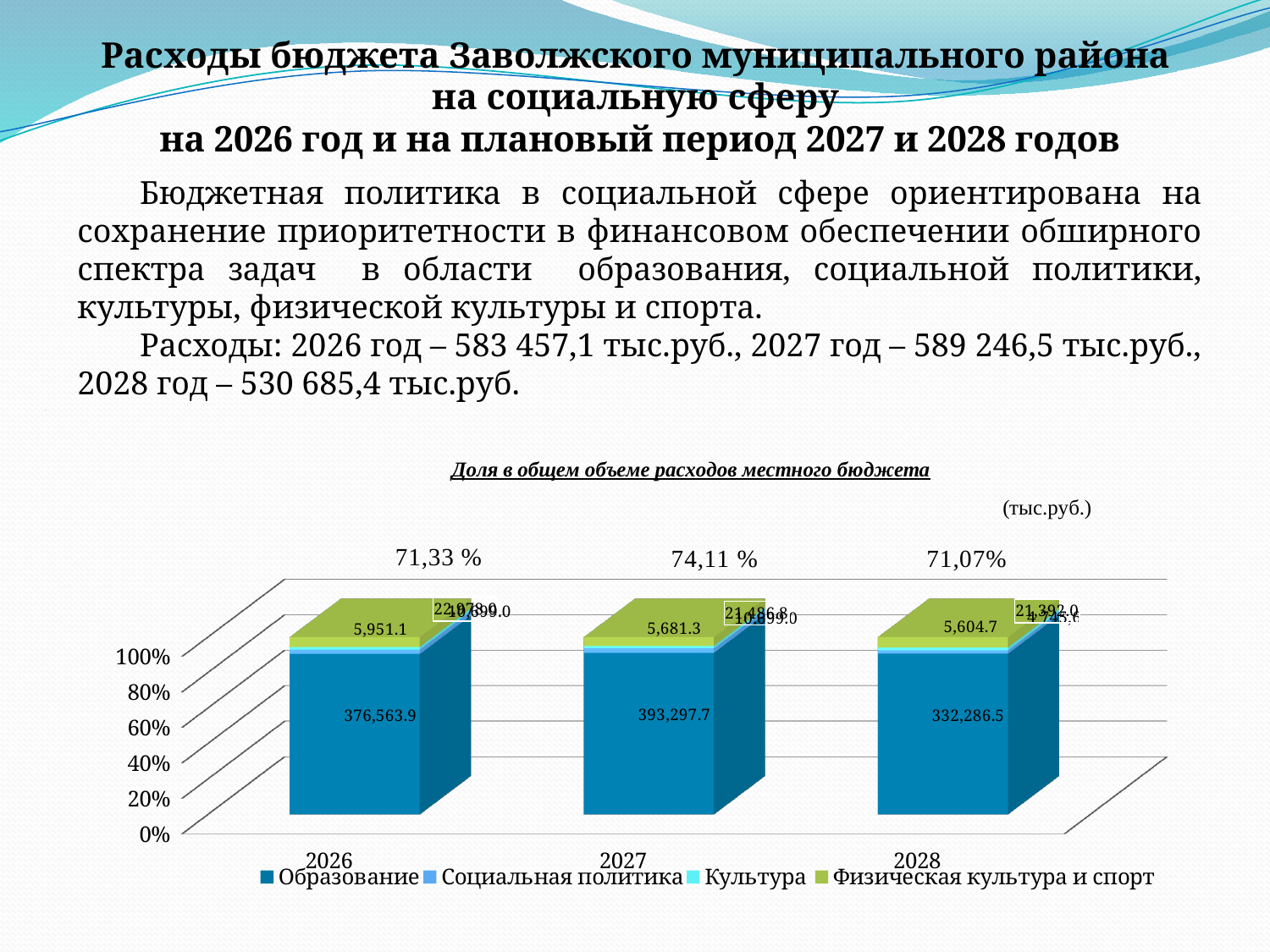

Расходы бюджета Заволжского муниципального района
на социальную сферу
на 2026 год и на плановый период 2027 и 2028 годов
Бюджетная политика в социальной сфере ориентирована на сохранение приоритетности в финансовом обеспечении обширного спектра задач  в области  образования, социальной политики, культуры, физической культуры и спорта.
Расходы: 2026 год – 583 457,1 тыс.руб., 2027 год – 589 246,5 тыс.руб., 2028 год – 530 685,4 тыс.руб.

[unsupported chart]